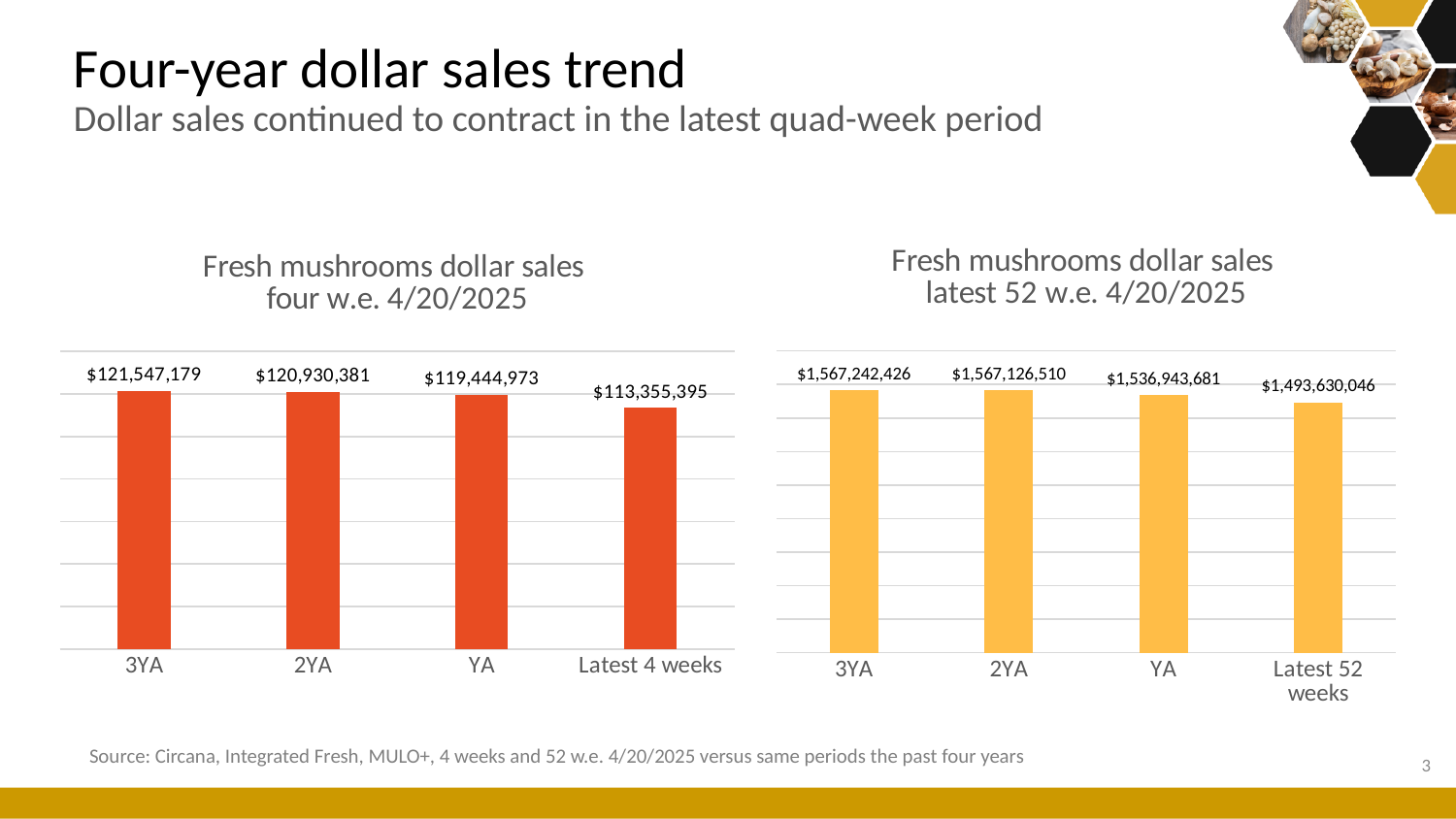

# Four-year dollar sales trend Dollar sales continued to contract in the latest quad-week period

### Chart: Fresh mushrooms dollar sales four w.e. 4/20/2025

| Category | time |
|---|---|
| 3YA | 121547179.17854841 |
| 2YA | 120930380.72383805 |
| YA | 119444973.37108676 |
| Latest 4 weeks | 113355394.763038 |

### Chart: Fresh mushrooms dollar sales latest 52 w.e. 4/20/2025

| Category | 52 weeks |
|---|---|
| 3YA | 1567242425.6546123 |
| 2YA | 1567126510.36607 |
| YA | 1536943680.527111 |
| Latest 52 weeks | 1493630046.0728288 |
Source: Circana, Integrated Fresh, MULO+, 4 weeks and 52 w.e. 4/20/2025 versus same periods the past four years
3